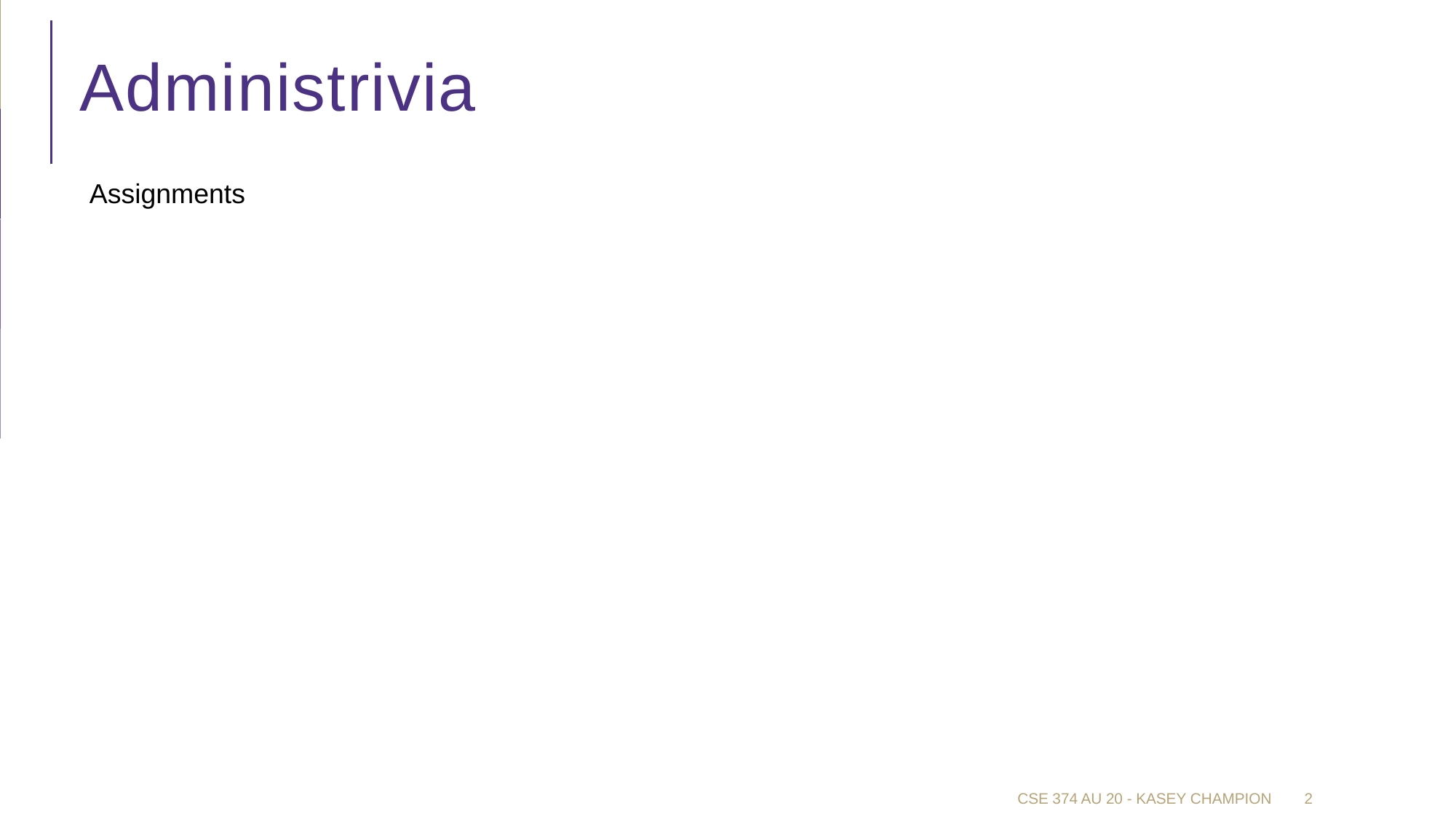

# Administrivia
Assignments
CSE 374 au 20 - Kasey Champion
2